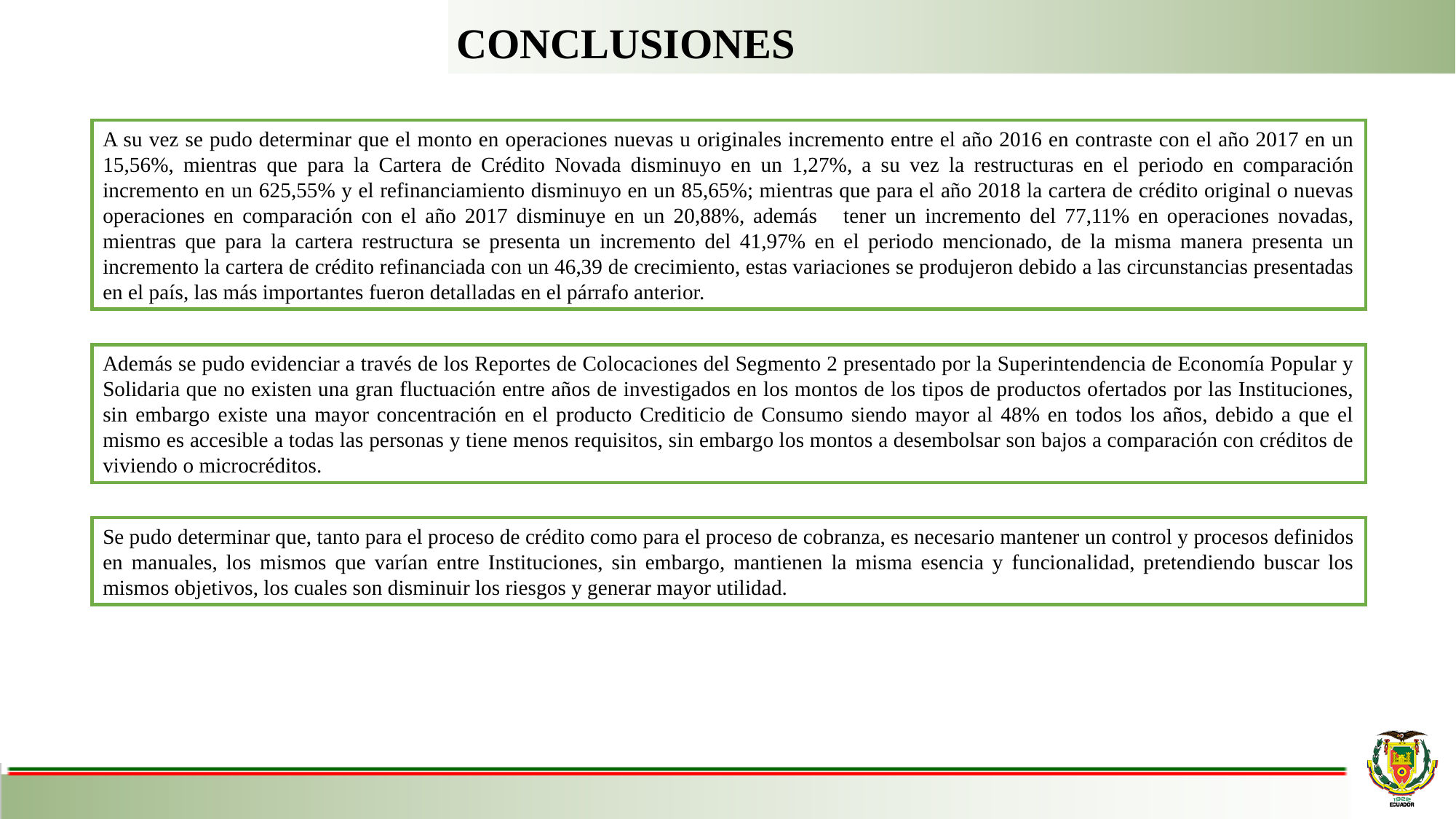

CONCLUSIONES
A su vez se pudo determinar que el monto en operaciones nuevas u originales incremento entre el año 2016 en contraste con el año 2017 en un 15,56%, mientras que para la Cartera de Crédito Novada disminuyo en un 1,27%, a su vez la restructuras en el periodo en comparación incremento en un 625,55% y el refinanciamiento disminuyo en un 85,65%; mientras que para el año 2018 la cartera de crédito original o nuevas operaciones en comparación con el año 2017 disminuye en un 20,88%, además   tener un incremento del 77,11% en operaciones novadas, mientras que para la cartera restructura se presenta un incremento del 41,97% en el periodo mencionado, de la misma manera presenta un incremento la cartera de crédito refinanciada con un 46,39 de crecimiento, estas variaciones se produjeron debido a las circunstancias presentadas en el país, las más importantes fueron detalladas en el párrafo anterior.
Además se pudo evidenciar a través de los Reportes de Colocaciones del Segmento 2 presentado por la Superintendencia de Economía Popular y Solidaria que no existen una gran fluctuación entre años de investigados en los montos de los tipos de productos ofertados por las Instituciones, sin embargo existe una mayor concentración en el producto Crediticio de Consumo siendo mayor al 48% en todos los años, debido a que el mismo es accesible a todas las personas y tiene menos requisitos, sin embargo los montos a desembolsar son bajos a comparación con créditos de viviendo o microcréditos.
Se pudo determinar que, tanto para el proceso de crédito como para el proceso de cobranza, es necesario mantener un control y procesos definidos en manuales, los mismos que varían entre Instituciones, sin embargo, mantienen la misma esencia y funcionalidad, pretendiendo buscar los mismos objetivos, los cuales son disminuir los riesgos y generar mayor utilidad.